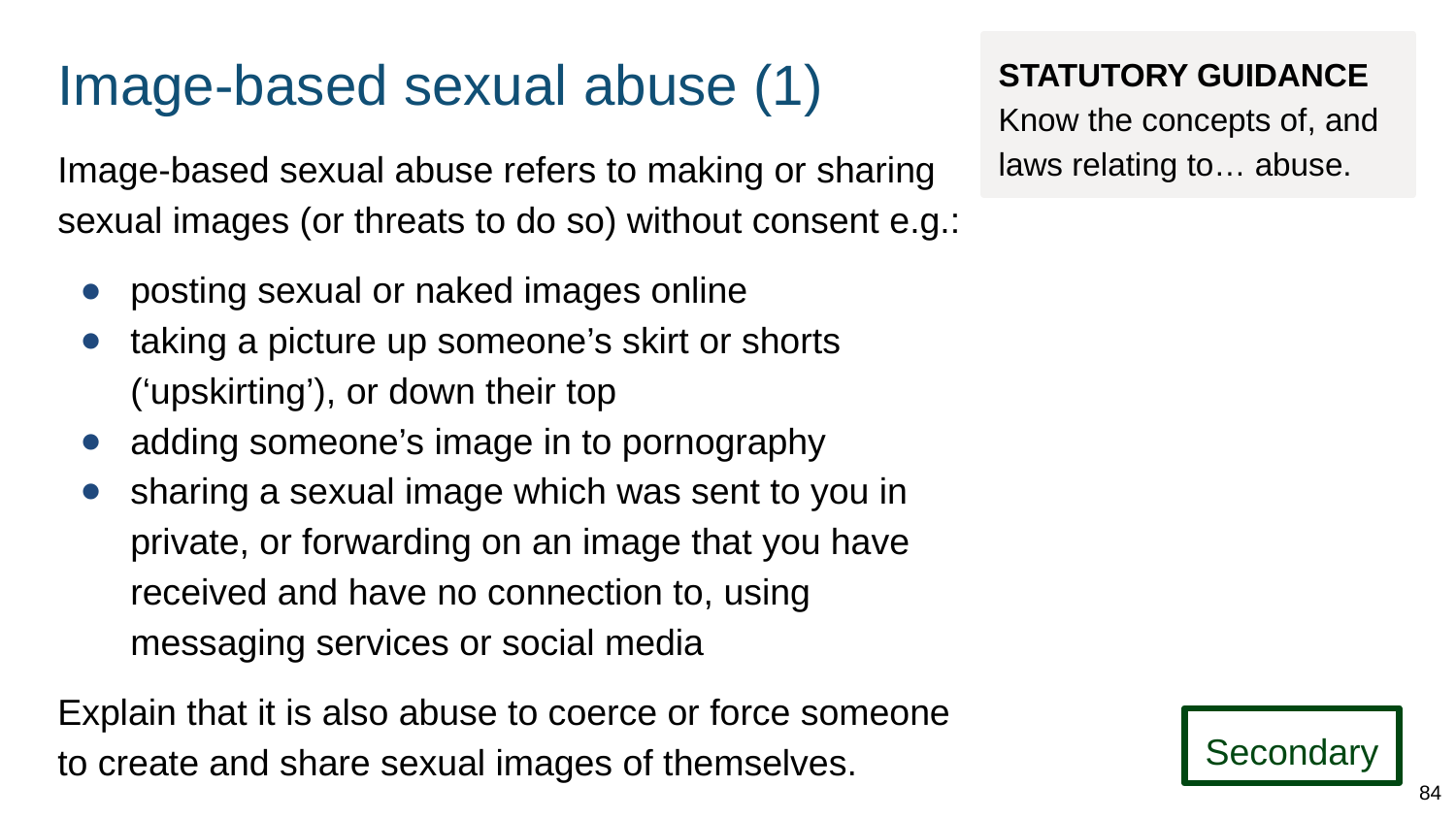

# Image-based sexual abuse (1)

STATUTORY GUIDANCE
Know the concepts of, and laws relating to… abuse.

Image-based sexual abuse refers to making or sharing  sexual images (or threats to do so) without consent e.g.:
posting sexual or naked images online
taking a picture up someone’s skirt or shorts (‘upskirting’), or down their top
adding someone’s image in to pornography
sharing a sexual image which was sent to you in private, or forwarding on an image that you have received and have no connection to, using messaging services or social media
Explain that it is also abuse to coerce or force someone to create and share sexual images of themselves.

Secondary
84